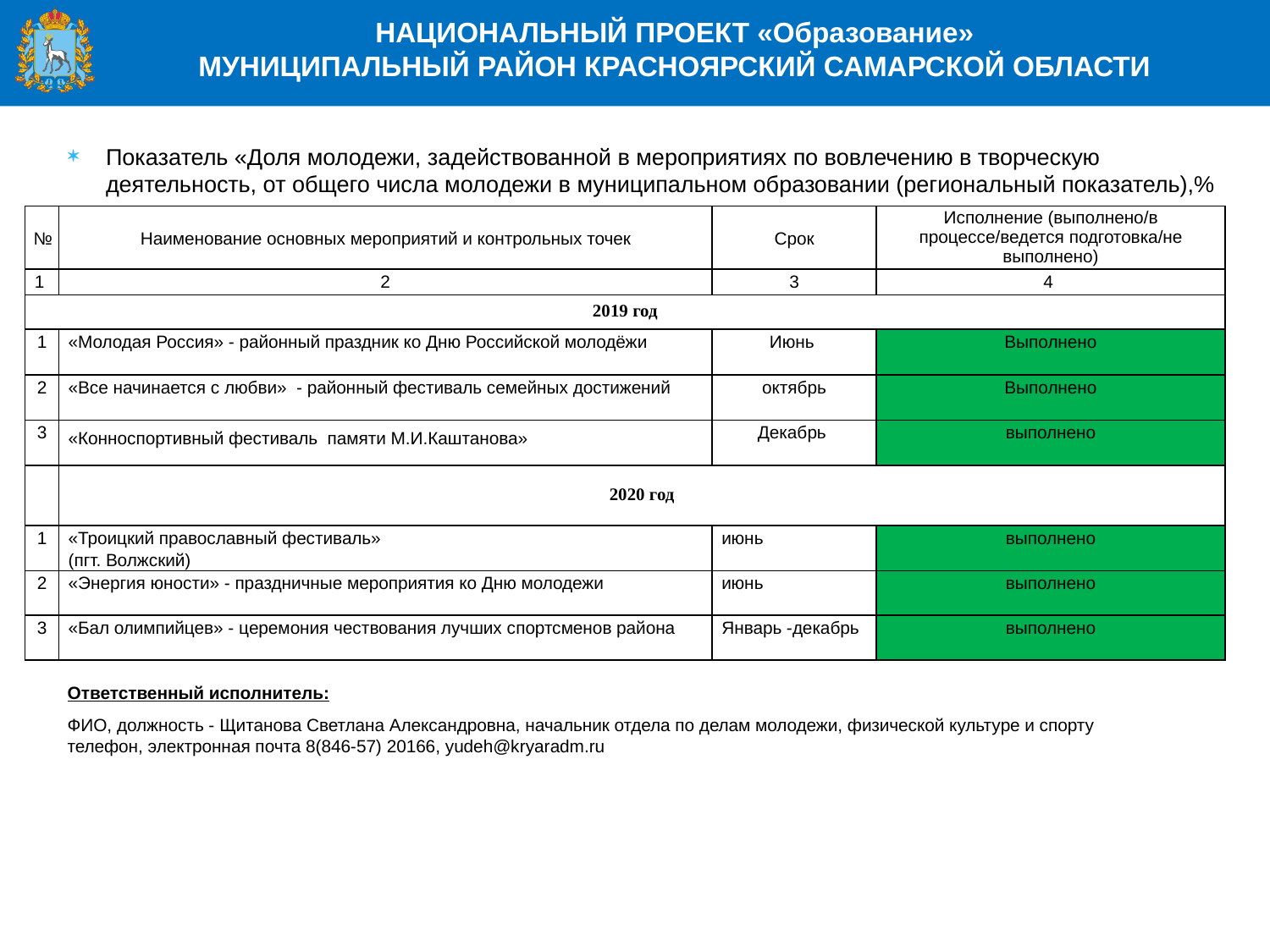

НАЦИОНАЛЬНЫЙ ПРОЕКТ «Образование»
МУНИЦИПАЛЬНЫЙ РАЙОН КРАСНОЯРСКИЙ САМАРСКОЙ ОБЛАСТИ
Показатель «Доля молодежи, задействованной в мероприятиях по вовлечению в творческую деятельность, от общего числа молодежи в муниципальном образовании (региональный показатель),%

| № | Наименование основных мероприятий и контрольных точек | Срок | Исполнение (выполнено/в процессе/ведется подготовка/не выполнено) |
| --- | --- | --- | --- |
| 1 | 2 | 3 | 4 |
| 2019 год |  |  |  |
| 1 | «Молодая Россия» - районный праздник ко Дню Российской молодёжи | Июнь | Выполнено |
| 2 | «Все начинается с любви» - районный фестиваль семейных достижений | октябрь | Выполнено |
| 3 | «Конноспортивный фестиваль памяти М.И.Каштанова» | Декабрь | выполнено |
|  | 2020 год |  |  |
| 1 | «Троицкий православный фестиваль» (пгт. Волжский) | июнь | выполнено |
| 2 | «Энергия юности» - праздничные мероприятия ко Дню молодежи | июнь | выполнено |
| 3 | «Бал олимпийцев» - церемония чествования лучших спортсменов района | Январь -декабрь | выполнено |
Ответственный исполнитель:
ФИО, должность - Щитанова Светлана Александровна, начальник отдела по делам молодежи, физической культуре и спорту
телефон, электронная почта 8(846-57) 20166, yudeh@kryaradm.ru